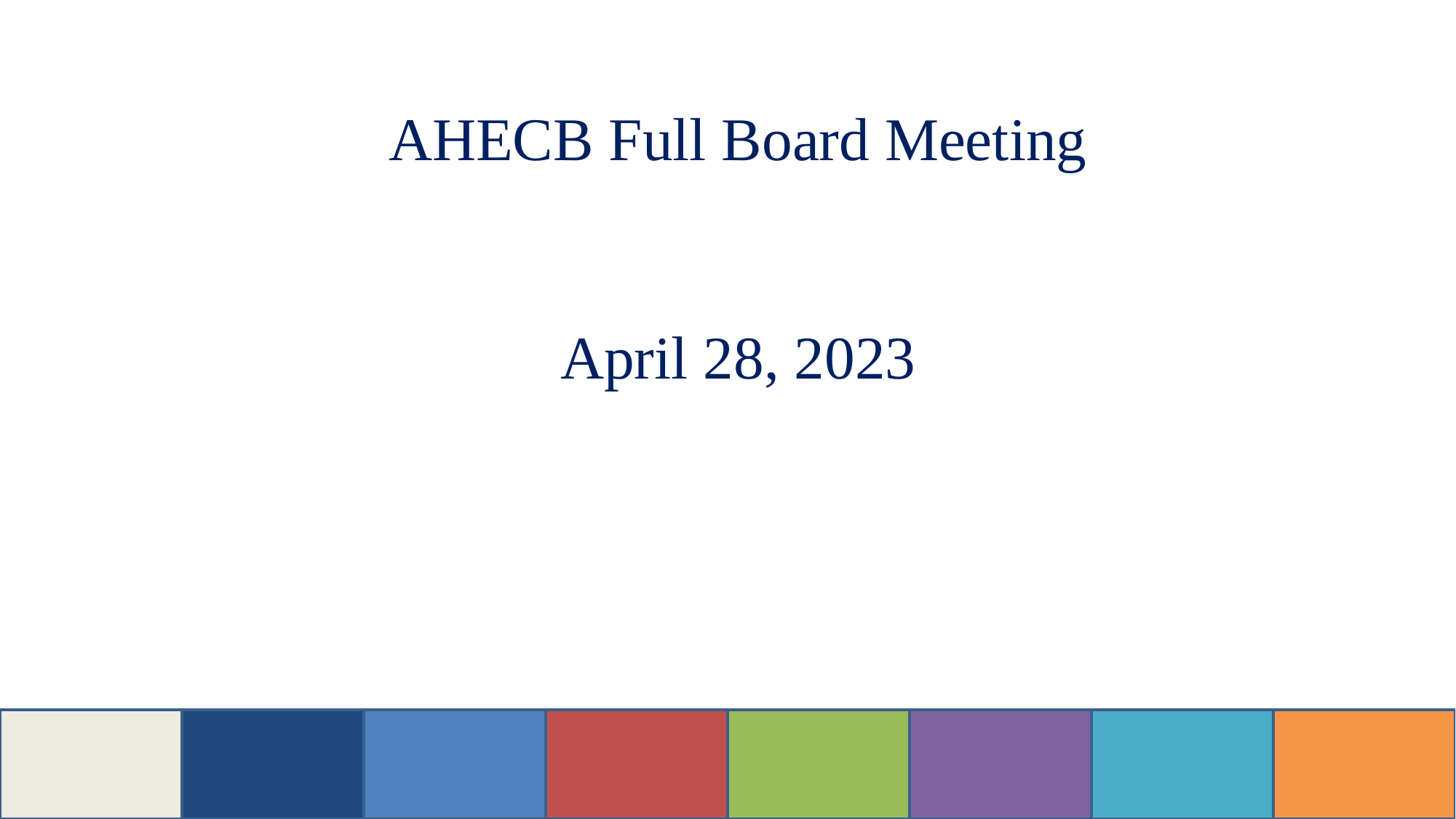

AHECB Full Board Meeting

April 28, 2023